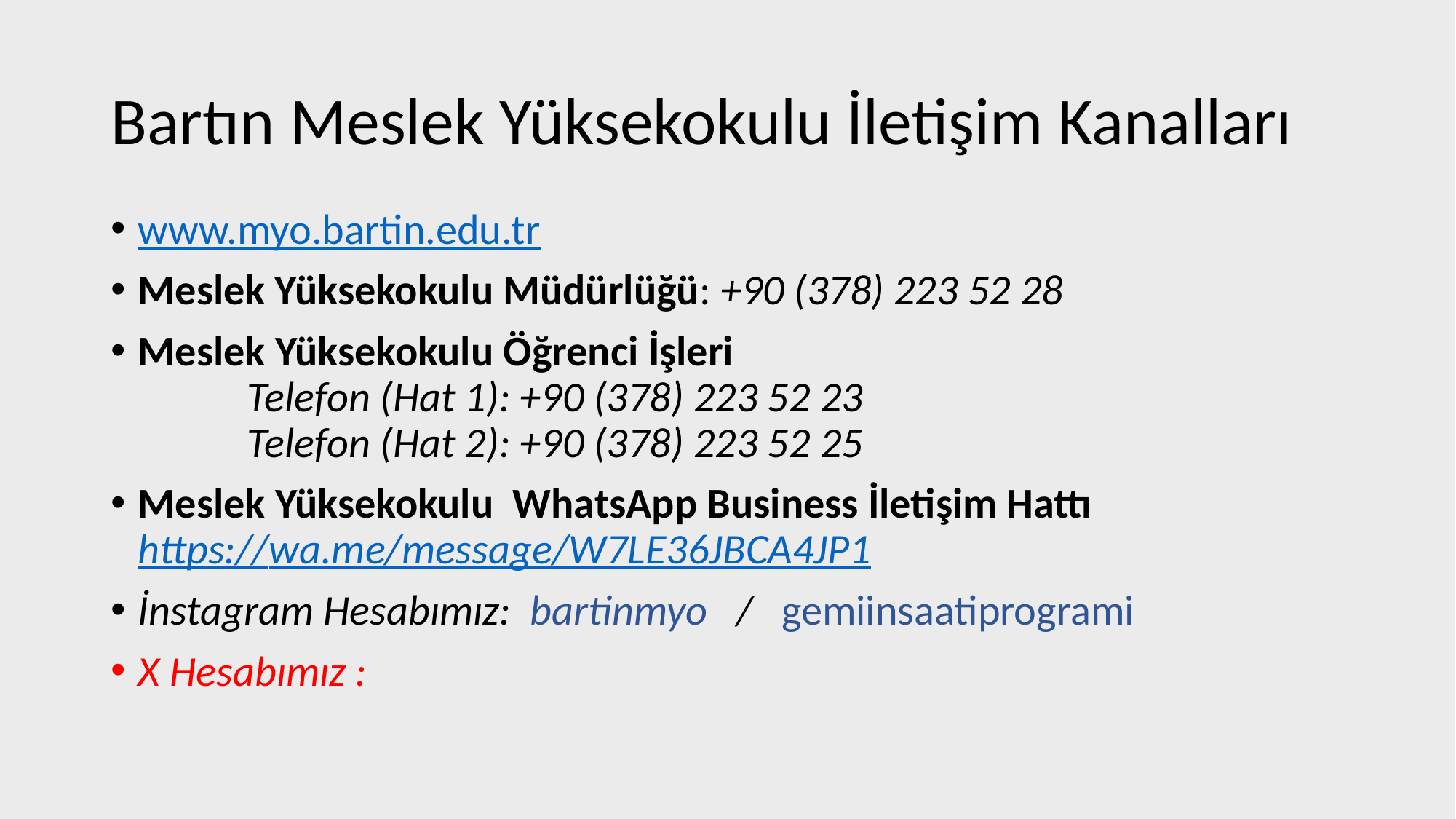

# Bartın Meslek Yüksekokulu İletişim Kanalları
www.myo.bartin.edu.tr
Meslek Yüksekokulu Müdürlüğü: +90 (378) 223 52 28
Meslek Yüksekokulu Öğrenci İşleri
	Telefon (Hat 1): +90 (378) 223 52 23
	Telefon (Hat 2): +90 (378) 223 52 25
Meslek Yüksekokulu  WhatsApp Business İletişim Hattı
https://wa.me/message/W7LE36JBCA4JP1
İnstagram Hesabımız:  bartinmyo   /   gemiinsaatiprogrami
X Hesabımız :